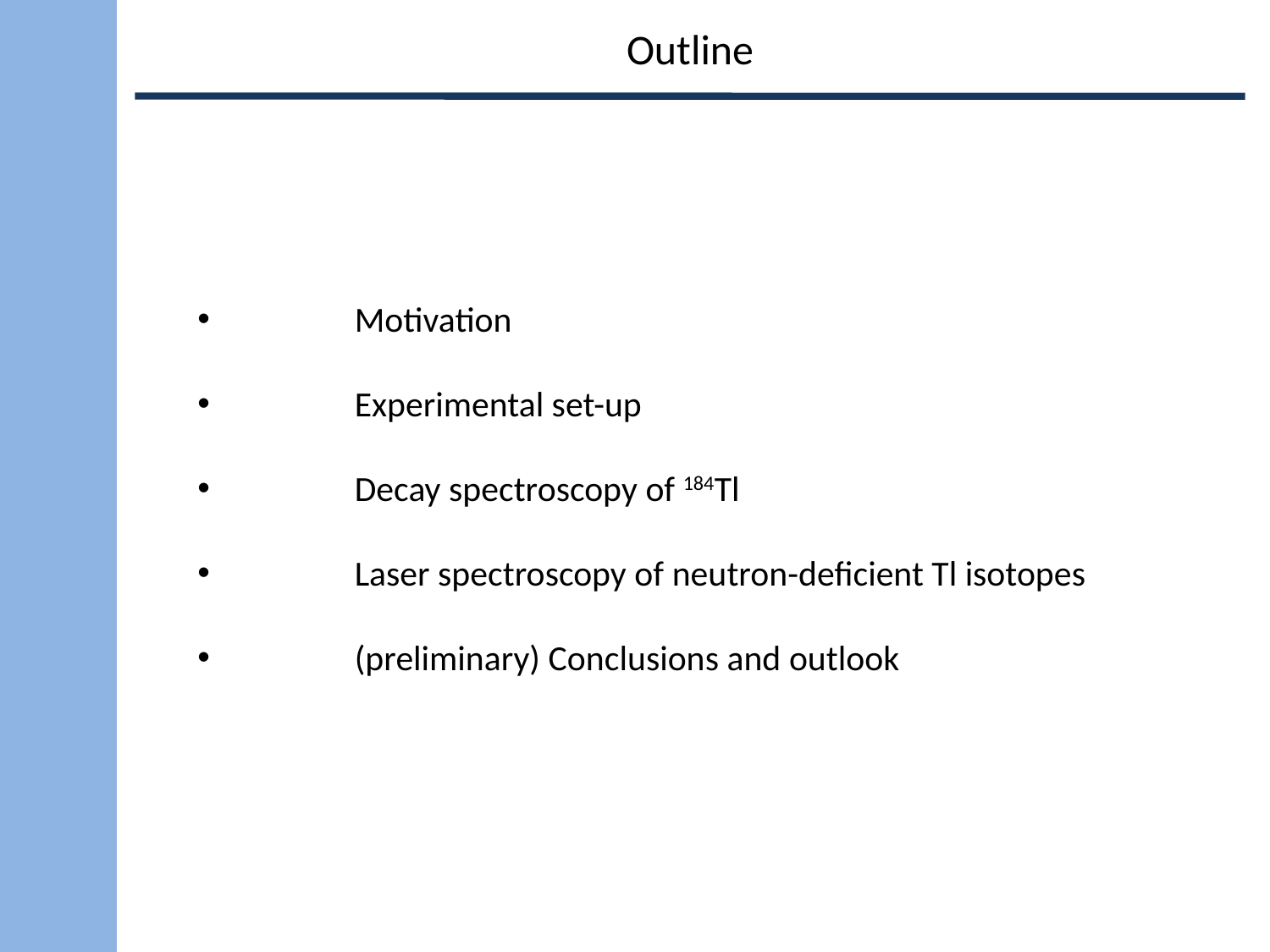

Outline

 	Motivation

 	Experimental set-up

 	Decay spectroscopy of 184Tl

 	Laser spectroscopy of neutron-deficient Tl isotopes

 	(preliminary) Conclusions and outlook